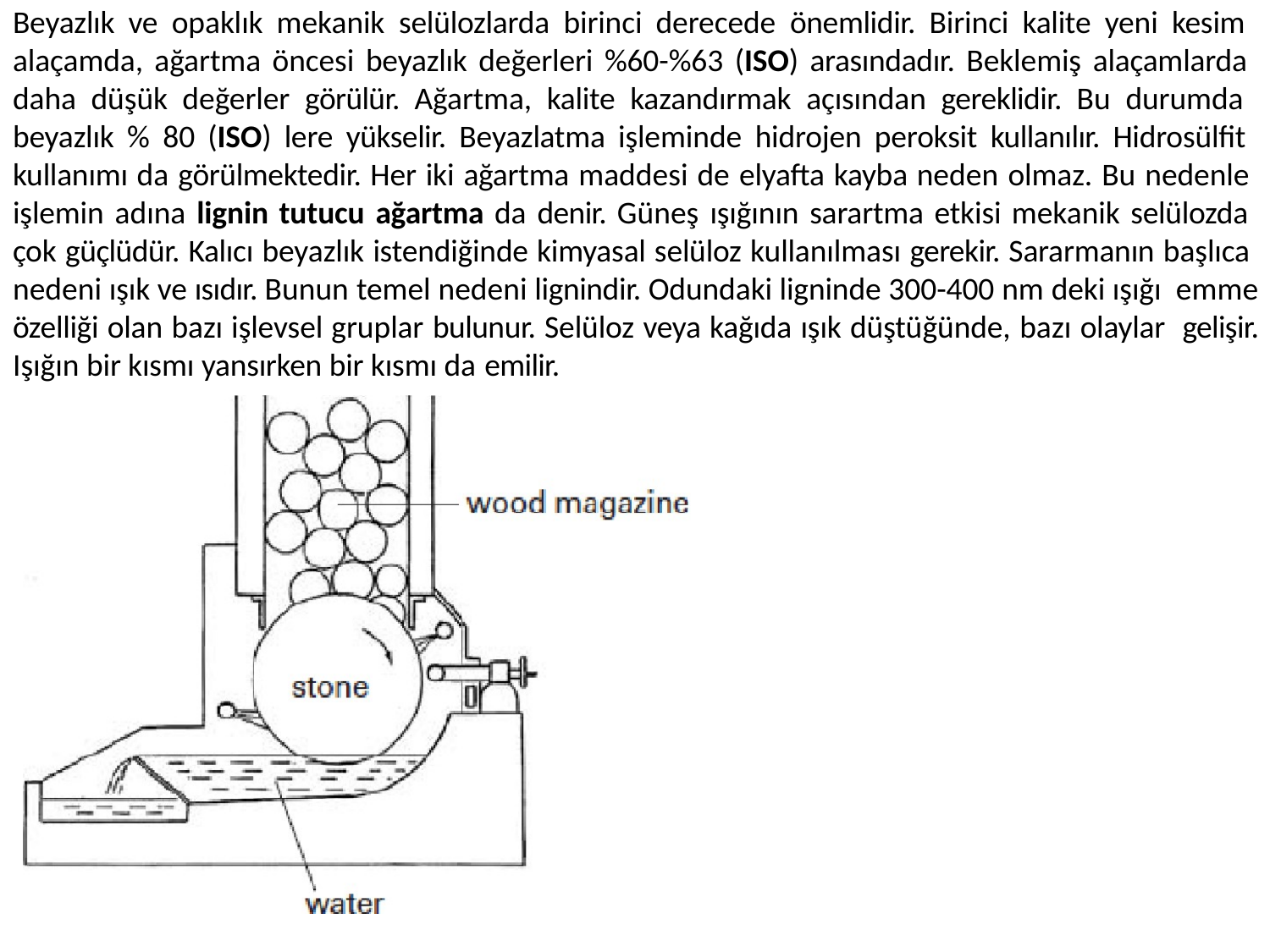

Beyazlık ve opaklık mekanik selülozlarda birinci derecede önemlidir. Birinci kalite yeni kesim  alaçamda, ağartma öncesi beyazlık değerleri %60-%63 (ISO) arasındadır. Beklemiş alaçamlarda  daha düşük değerler görülür. Ağartma, kalite kazandırmak açısından gereklidir. Bu durumda  beyazlık % 80 (ISO) lere yükselir. Beyazlatma işleminde hidrojen peroksit kullanılır. Hidrosülfit  kullanımı da görülmektedir. Her iki ağartma maddesi de elyafta kayba neden olmaz. Bu nedenle  işlemin adına lignin tutucu ağartma da denir. Güneş ışığının sarartma etkisi mekanik selülozda  çok güçlüdür. Kalıcı beyazlık istendiğinde kimyasal selüloz kullanılması gerekir. Sararmanın başlıca  nedeni ışık ve ısıdır. Bunun temel nedeni lignindir. Odundaki ligninde 300-400 nm deki ışığı  emme özelliği olan bazı işlevsel gruplar bulunur. Selüloz veya kağıda ışık düştüğünde, bazı olaylar  gelişir. Işığın bir kısmı yansırken bir kısmı da emilir.